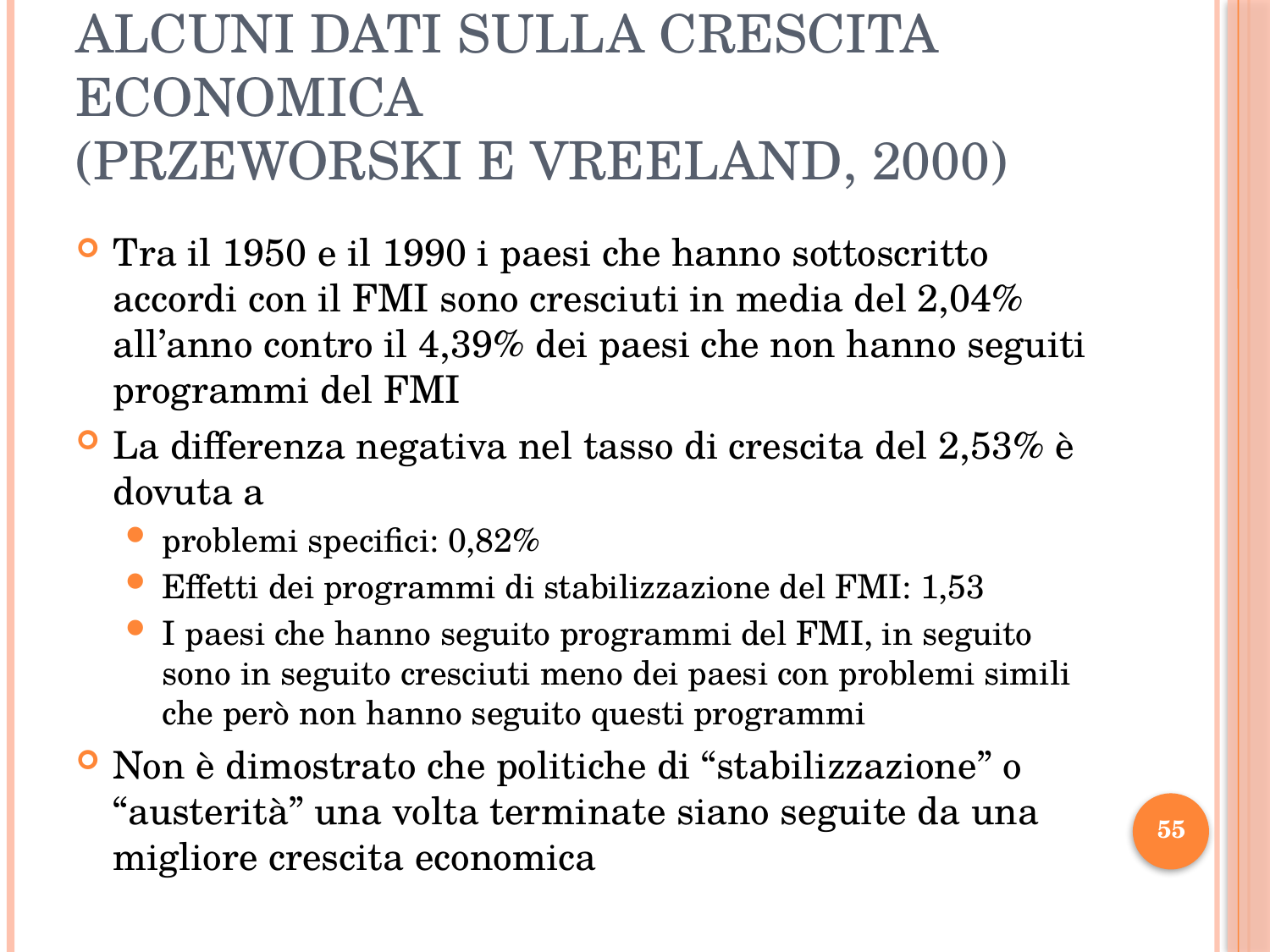

# Alcuni dati sulla crescita economica (Przeworski e Vreeland, 2000)
Tra il 1950 e il 1990 i paesi che hanno sottoscritto accordi con il FMI sono cresciuti in media del 2,04% all’anno contro il 4,39% dei paesi che non hanno seguiti programmi del FMI
La differenza negativa nel tasso di crescita del 2,53% è dovuta a
problemi specifici: 0,82%
Effetti dei programmi di stabilizzazione del FMI: 1,53
I paesi che hanno seguito programmi del FMI, in seguito sono in seguito cresciuti meno dei paesi con problemi simili che però non hanno seguito questi programmi
Non è dimostrato che politiche di “stabilizzazione” o “austerità” una volta terminate siano seguite da una migliore crescita economica
55